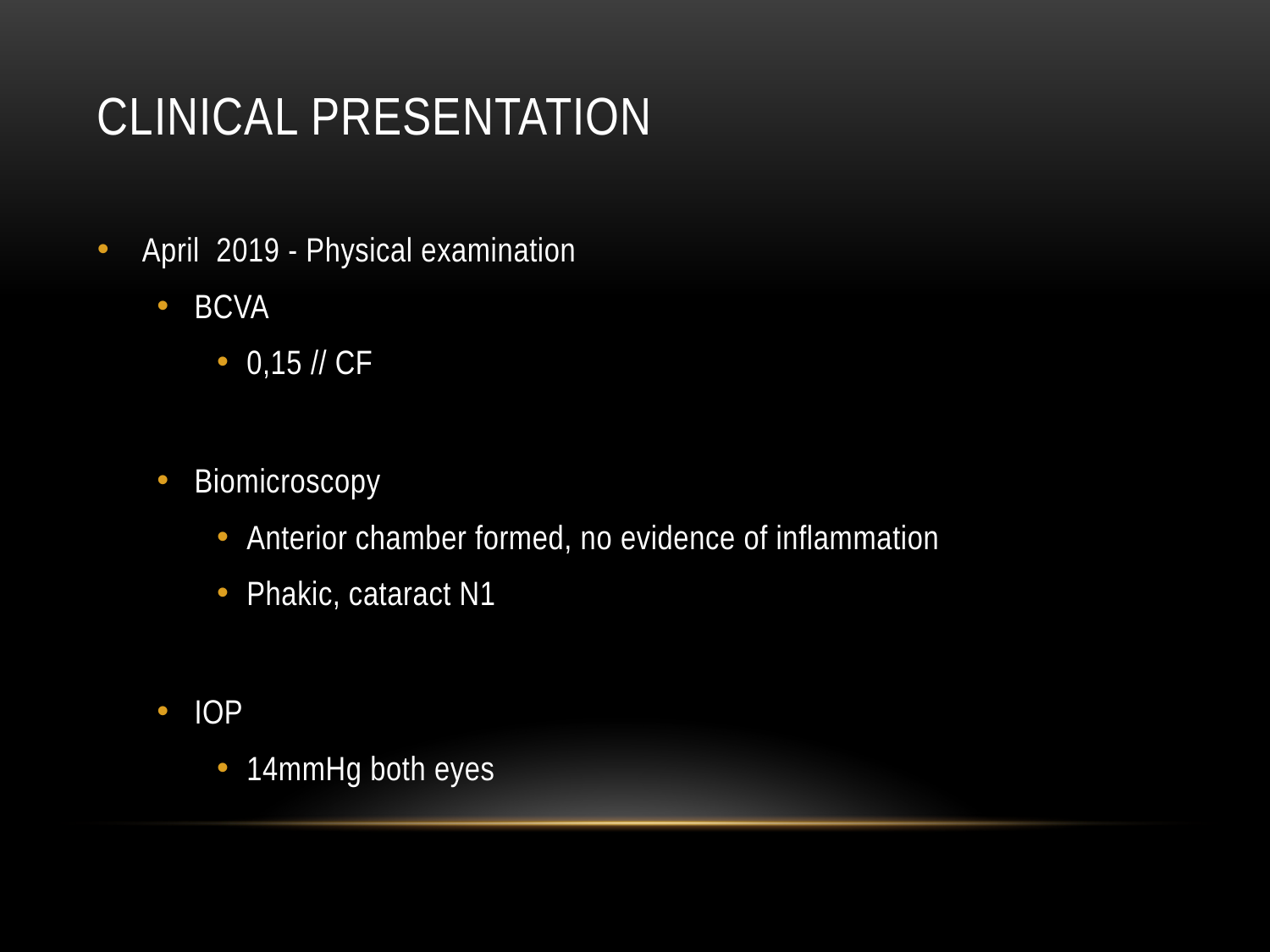

# Clinical presentation
April  2019 - Physical examination
BCVA
0,15 // CF

Biomicroscopy
Anterior chamber formed, no evidence of inflammation
Phakic, cataract N1

IOP
14mmHg both eyes